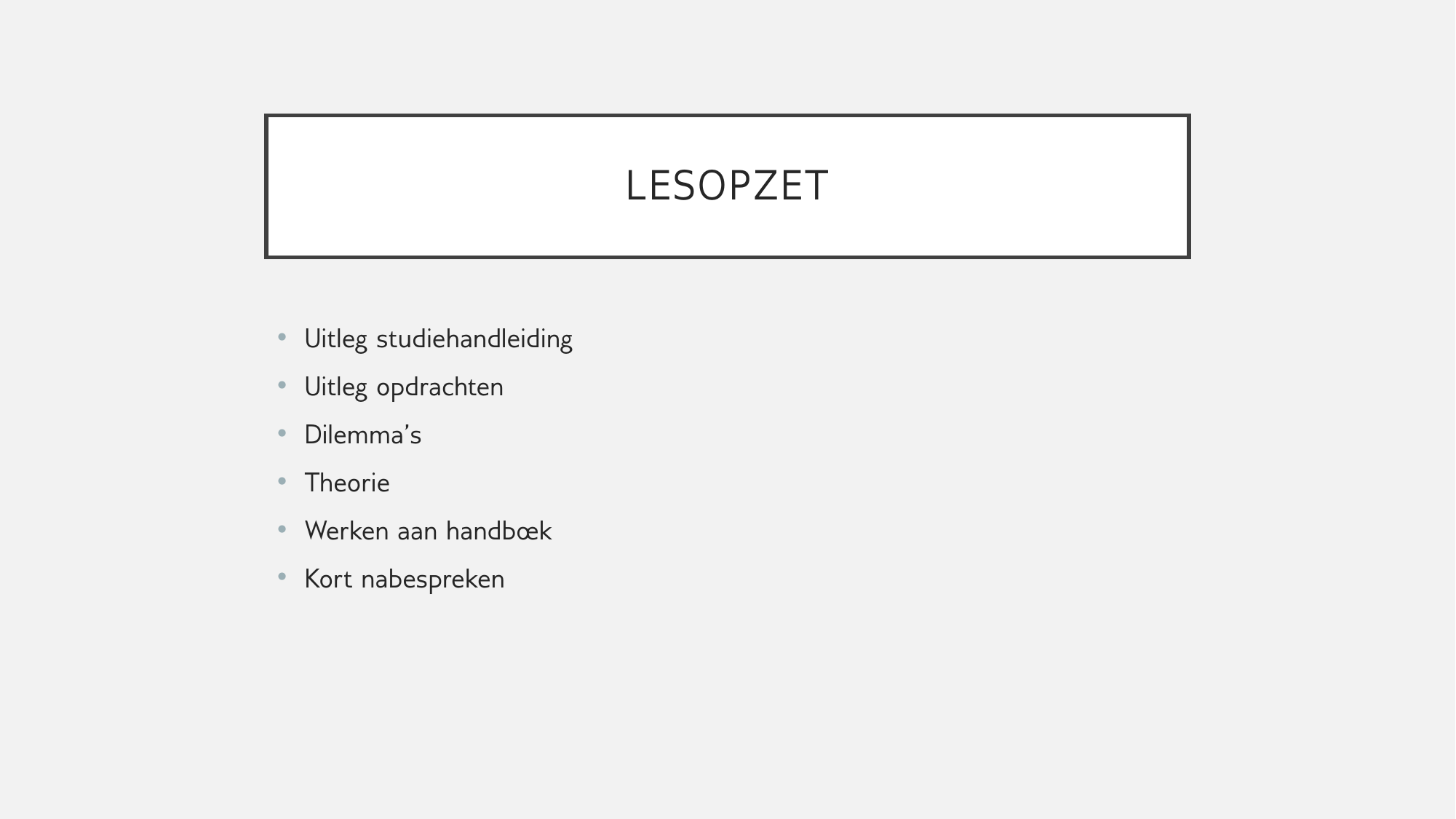

# lesopzet
Uitleg studiehandleiding
Uitleg opdrachten
Dilemma’s
Theorie
Werken aan handboek
Kort nabespreken